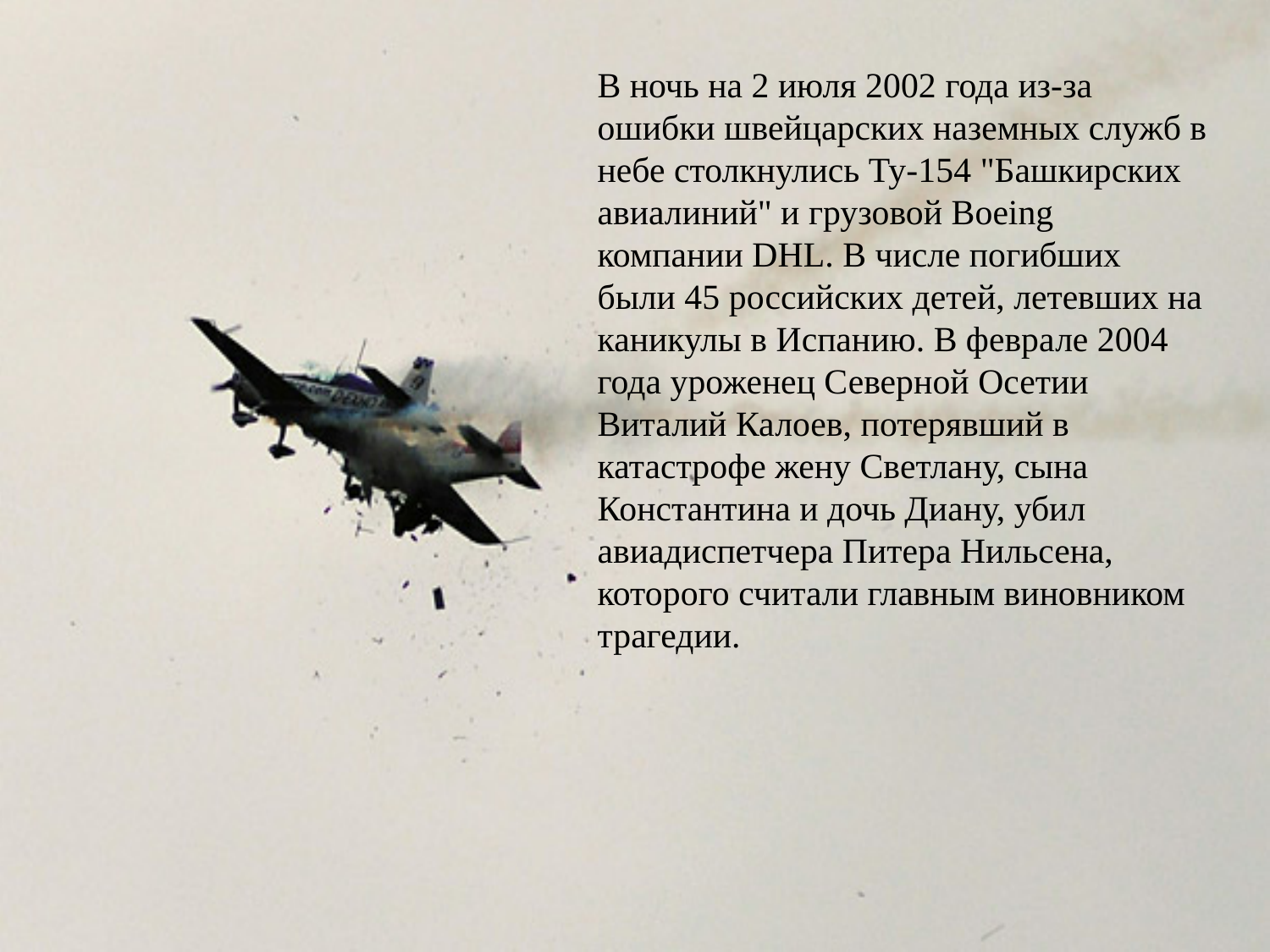

В ночь на 2 июля 2002 года из-за ошибки швейцарских наземных служб в небе столкнулись Ту-154 "Башкирских авиалиний" и грузовой Boeing компании DHL. В числе погибших были 45 российских детей, летевших на каникулы в Испанию. В феврале 2004 года уроженец Северной Осетии Виталий Калоев, потерявший в катастрофе жену Светлану, сына Константина и дочь Диану, убил авиадиспетчера Питера Нильсена, которого считали главным виновником трагедии.